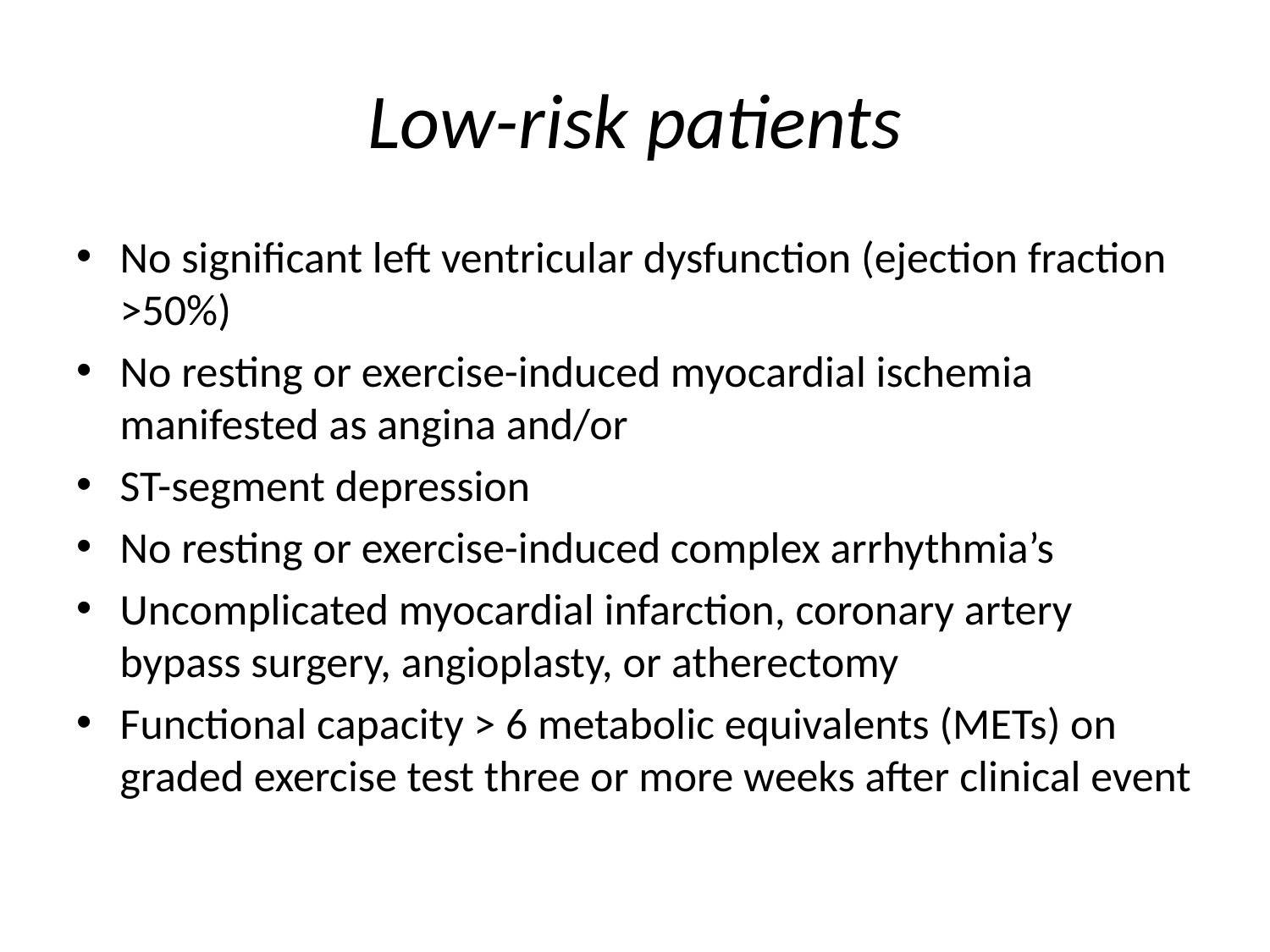

# Low-risk patients
No significant left ventricular dysfunction (ejection fraction >50%)
No resting or exercise-induced myocardial ischemia manifested as angina and/or
ST-segment depression
No resting or exercise-induced complex arrhythmia’s
Uncomplicated myocardial infarction, coronary artery bypass surgery, angioplasty, or atherectomy
Functional capacity > 6 metabolic equivalents (METs) on graded exercise test three or more weeks after clinical event